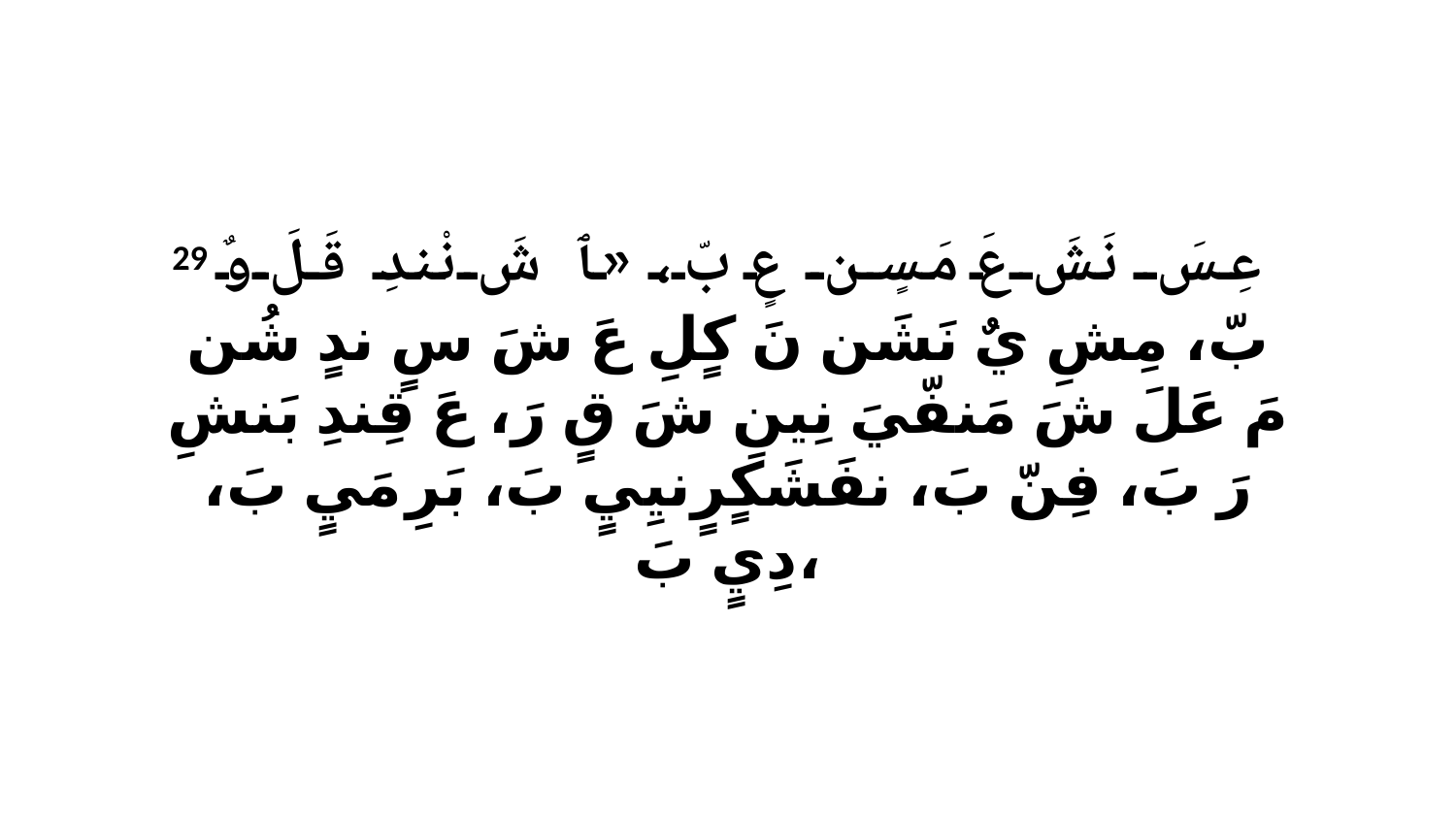

29 عِسَ نَشَ عَ مَسٍن عٍ بّ، «ﭑ شَ نْندِ قَلَ وٌ بّ، مِشِ يٌ نَشَن نَ كٍلِ عَ شَ سٍ ندٍ شُن مَ عَلَ شَ مَنفّيَ نِينِ شَ قٍ رَ، عَ قِندِ بَنشِ رَ بَ، فِنّ بَ، نفَشَكٍرٍنيِيٍ بَ، بَرِ مَيٍ بَ، دِيٍ بَ،